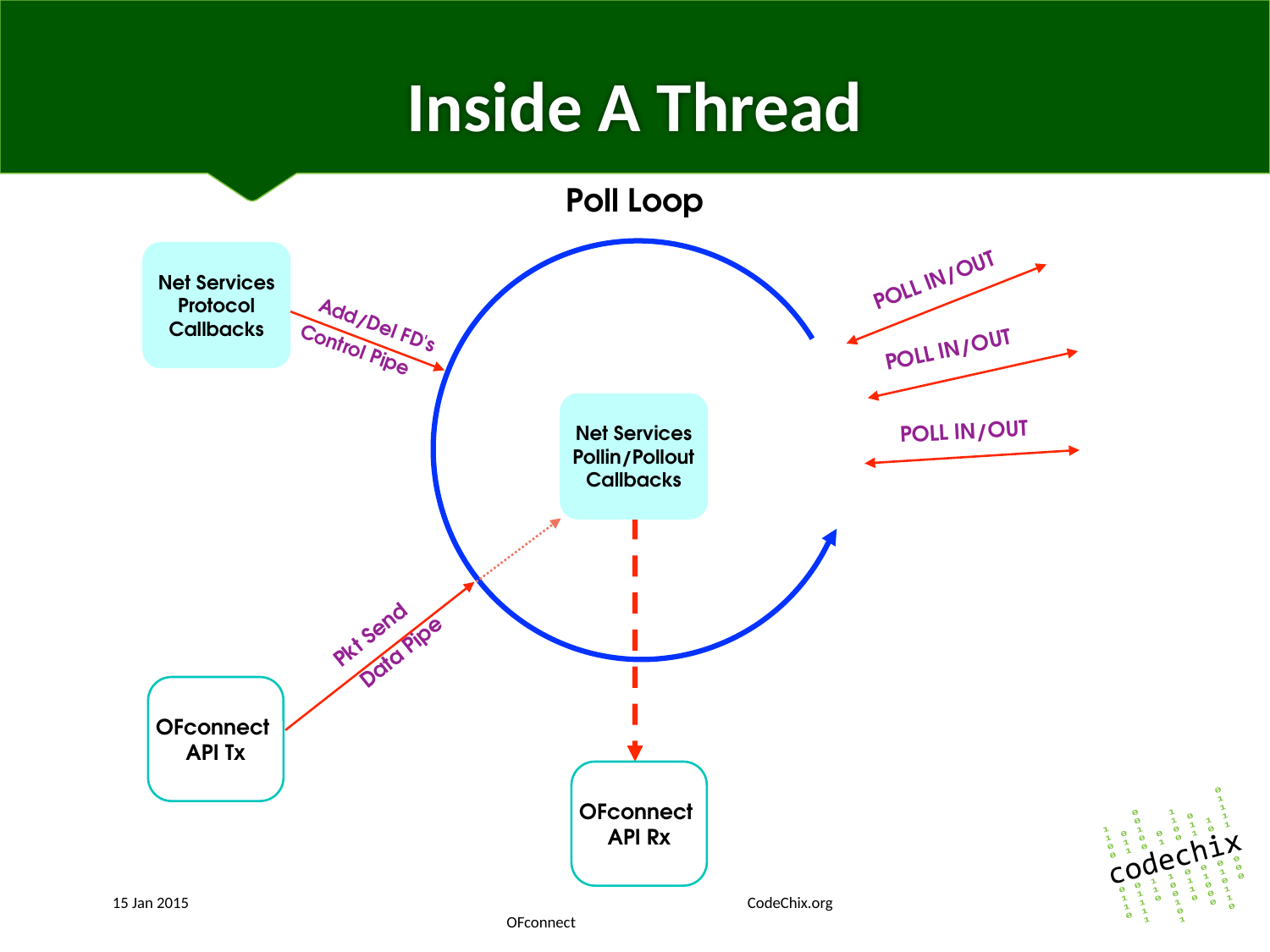

# Inside A Thread
Poll Loop

Net Services Protocol Callbacks

POLL IN/OUT
Add/Del FD's

POLL IN/OUT
Control Pipe
Net Services Pollin/Pollout Callbacks

POLL IN/OUT

Pkt Send
Data Pipe
OFconnect
API Tx
OFconnect
API Rx
15 Jan 2015					CodeChix.org			                                       OFconnect